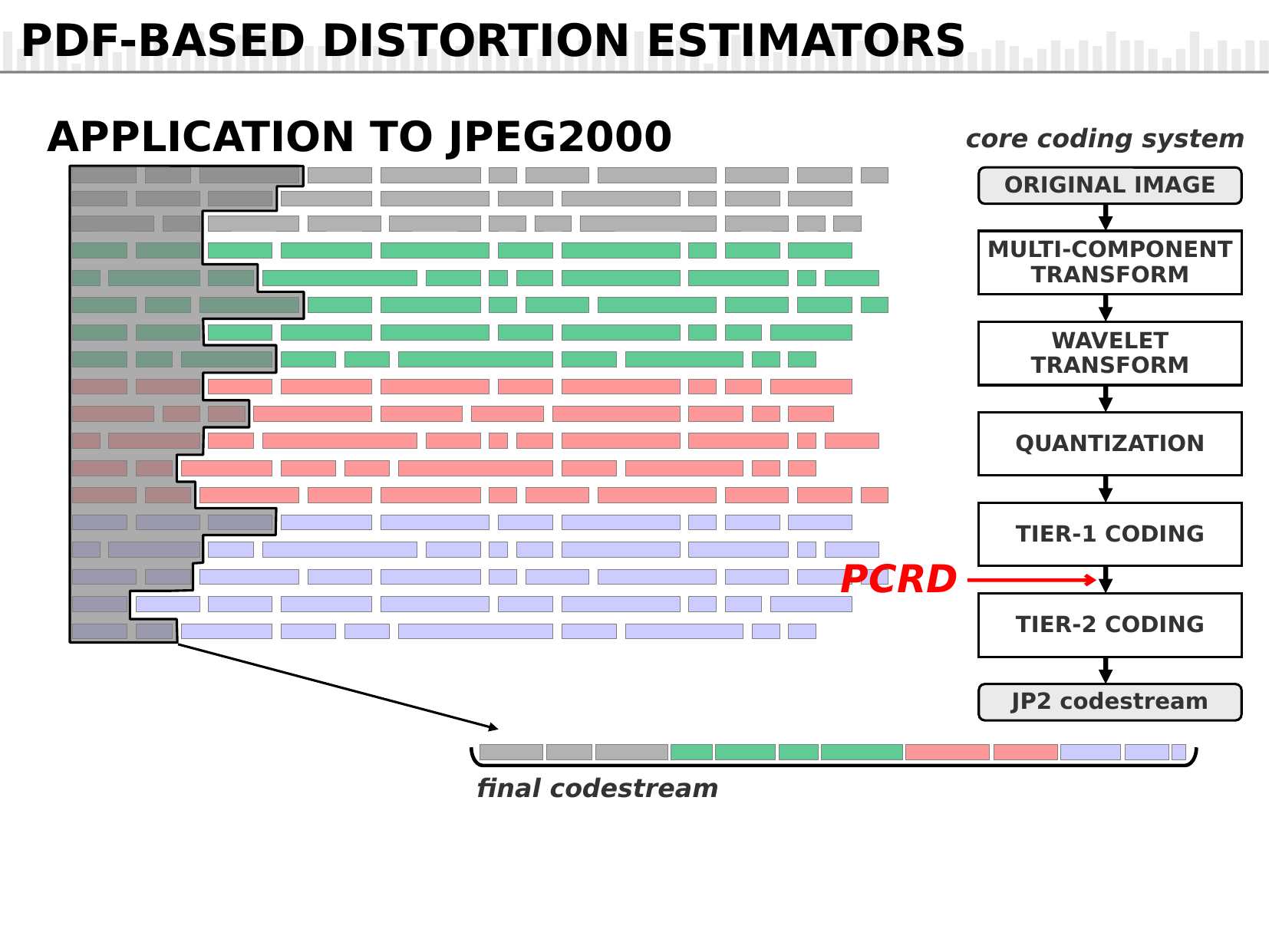

PDF-BASED DISTORTION ESTIMATORS
APPLICATION TO JPEG2000
core coding system

ORIGINAL IMAGE

MULTI-COMPONENT
TRANSFORM

WAVELET
TRANSFORM

QUANTIZATION

TIER-1 CODING
PCRD

TIER-2 CODING

JP2 codestream

final codestream